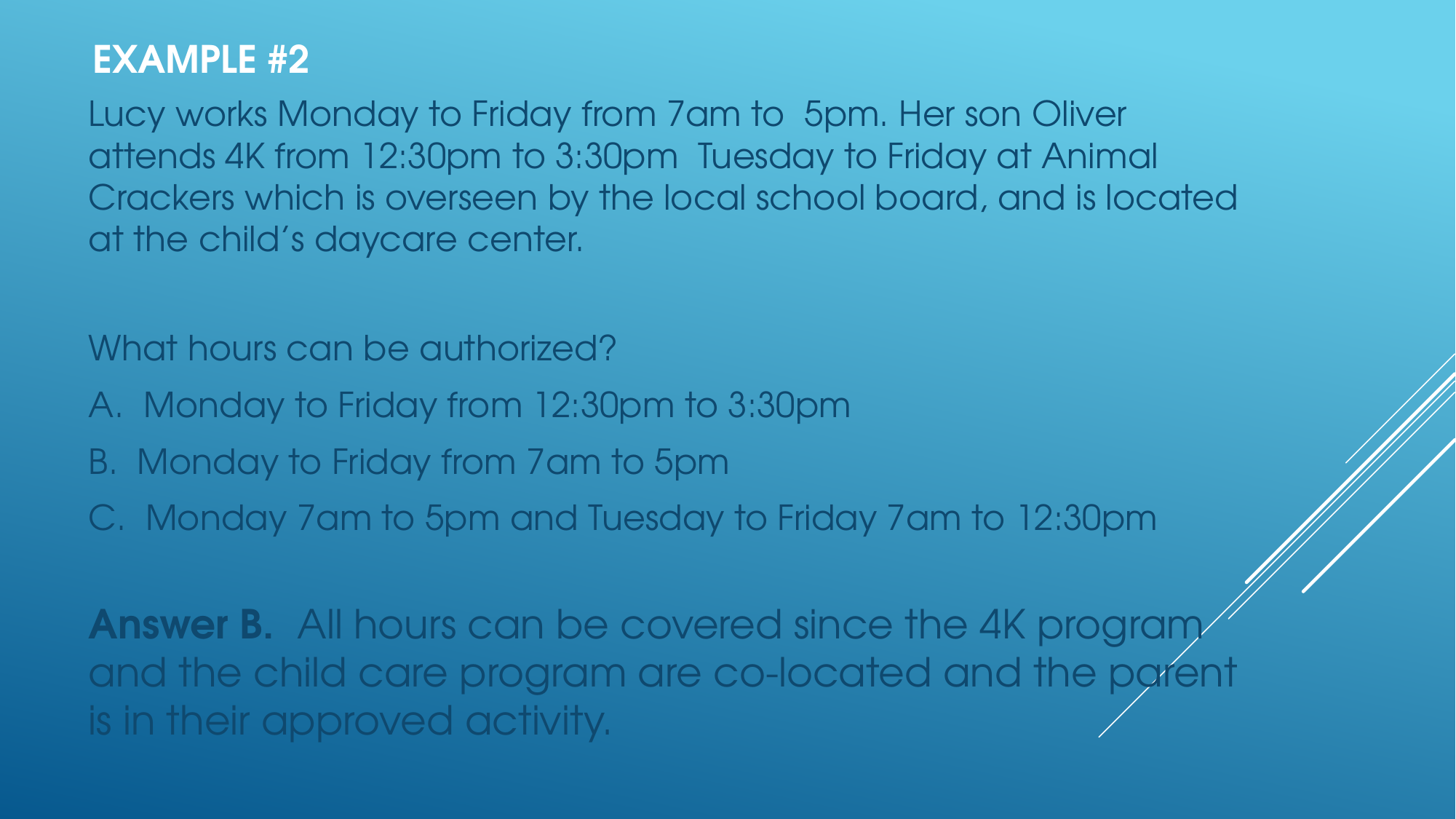

# Example #2
Lucy works Monday to Friday from 7am to  5pm. Her son Oliver attends 4K from 12:30pm to 3:30pm  Tuesday to Friday at Animal Crackers which is overseen by the local school board, and is located at the child’s daycare center.

What hours can be authorized?
A.  Monday to Friday from 12:30pm to 3:30pm
B.  Monday to Friday from 7am to 5pm
C.  Monday 7am to 5pm and Tuesday to Friday 7am to 12:30pm

Answer B.  All hours can be covered since the 4K program and the child care program are co-located and the parent is in their approved activity.